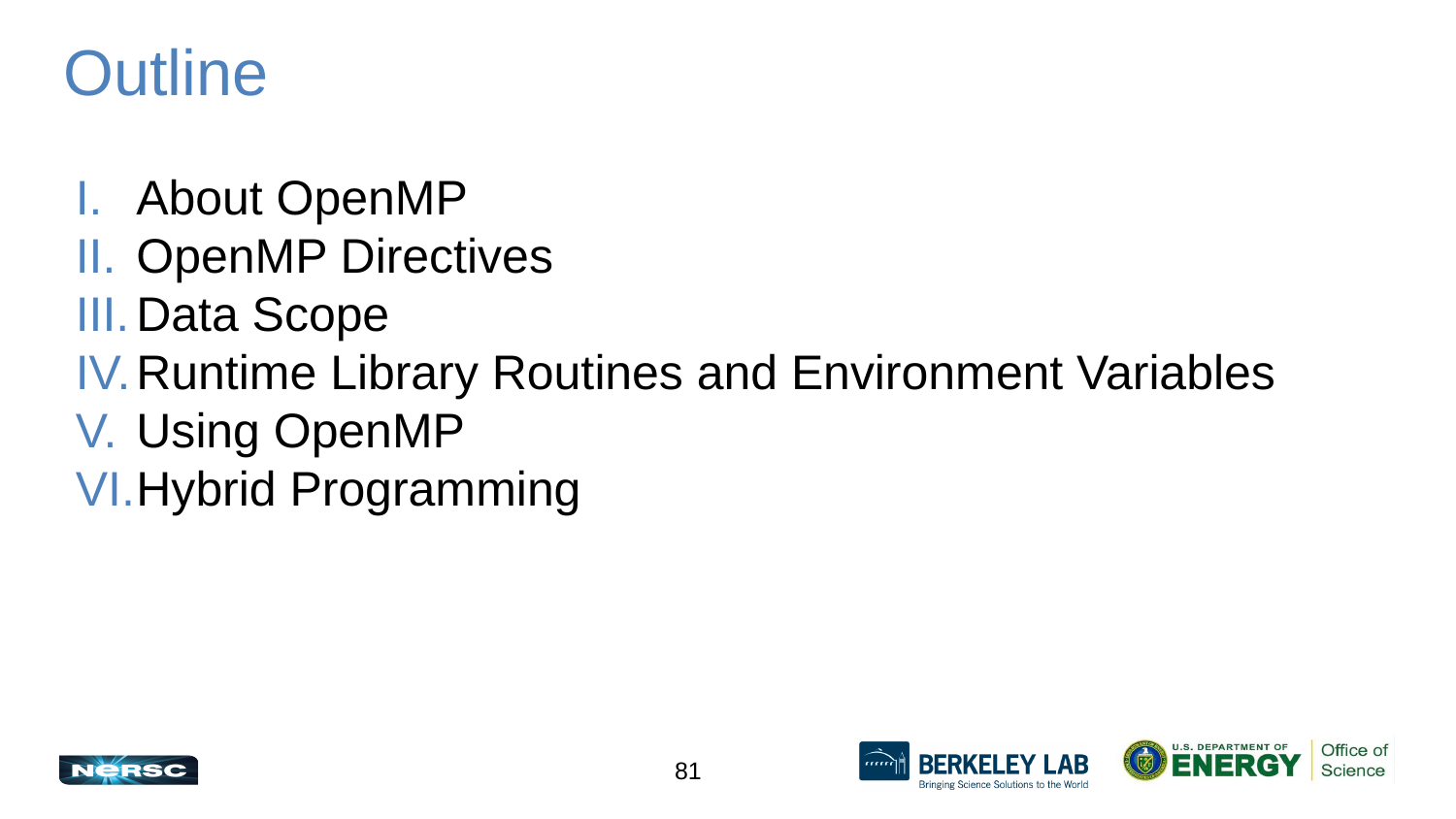

# Outline
About OpenMP
OpenMP Directives
Data Scope
Runtime Library Routines and Environment Variables
Using OpenMP
Hybrid Programming